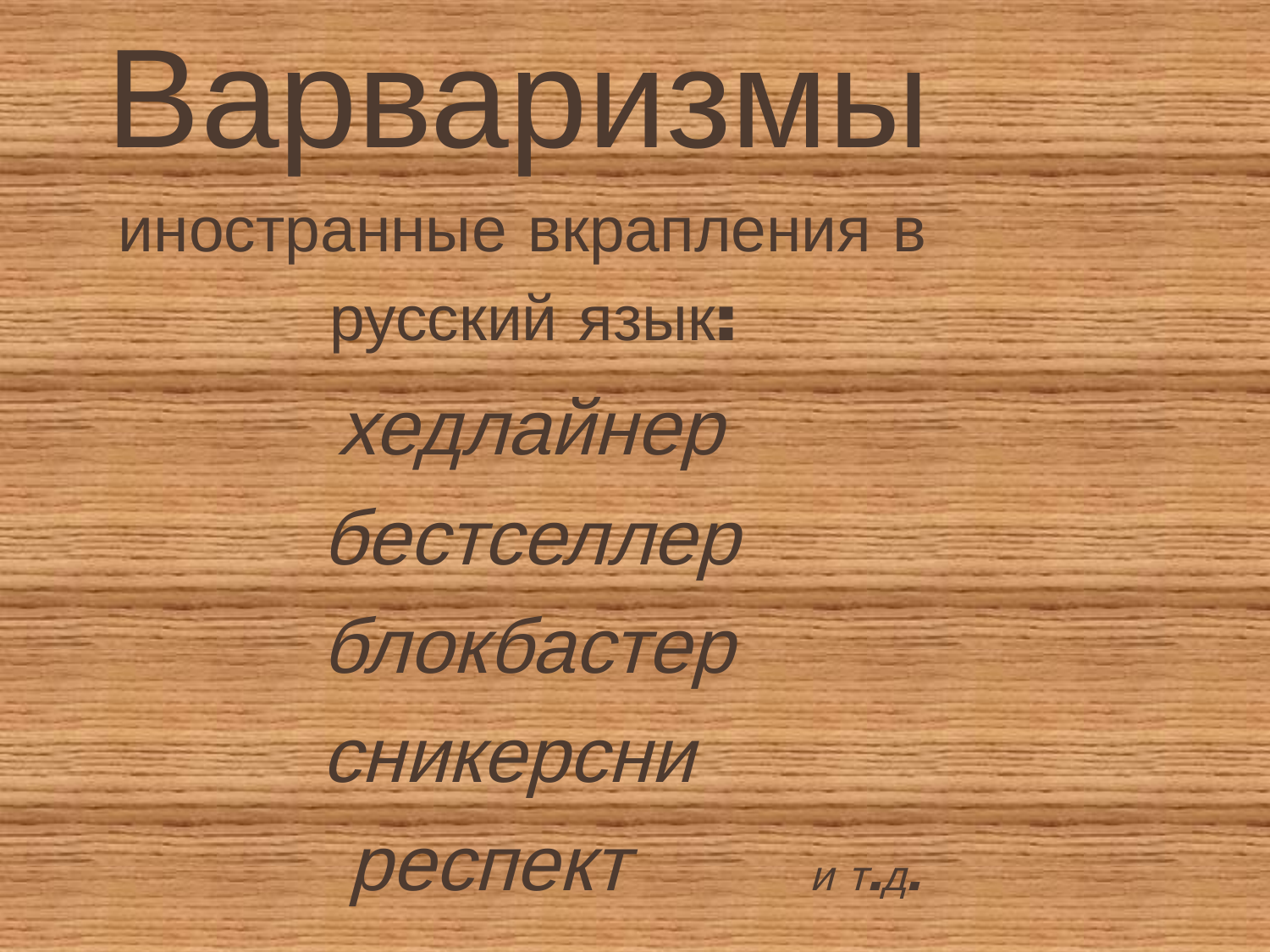

Варваризмы
     иностранные вкрапления в
               русский язык:
               хедлайнер
            бестселлер
            блокбастер
            сникерсни
             респект       и т.д.
#